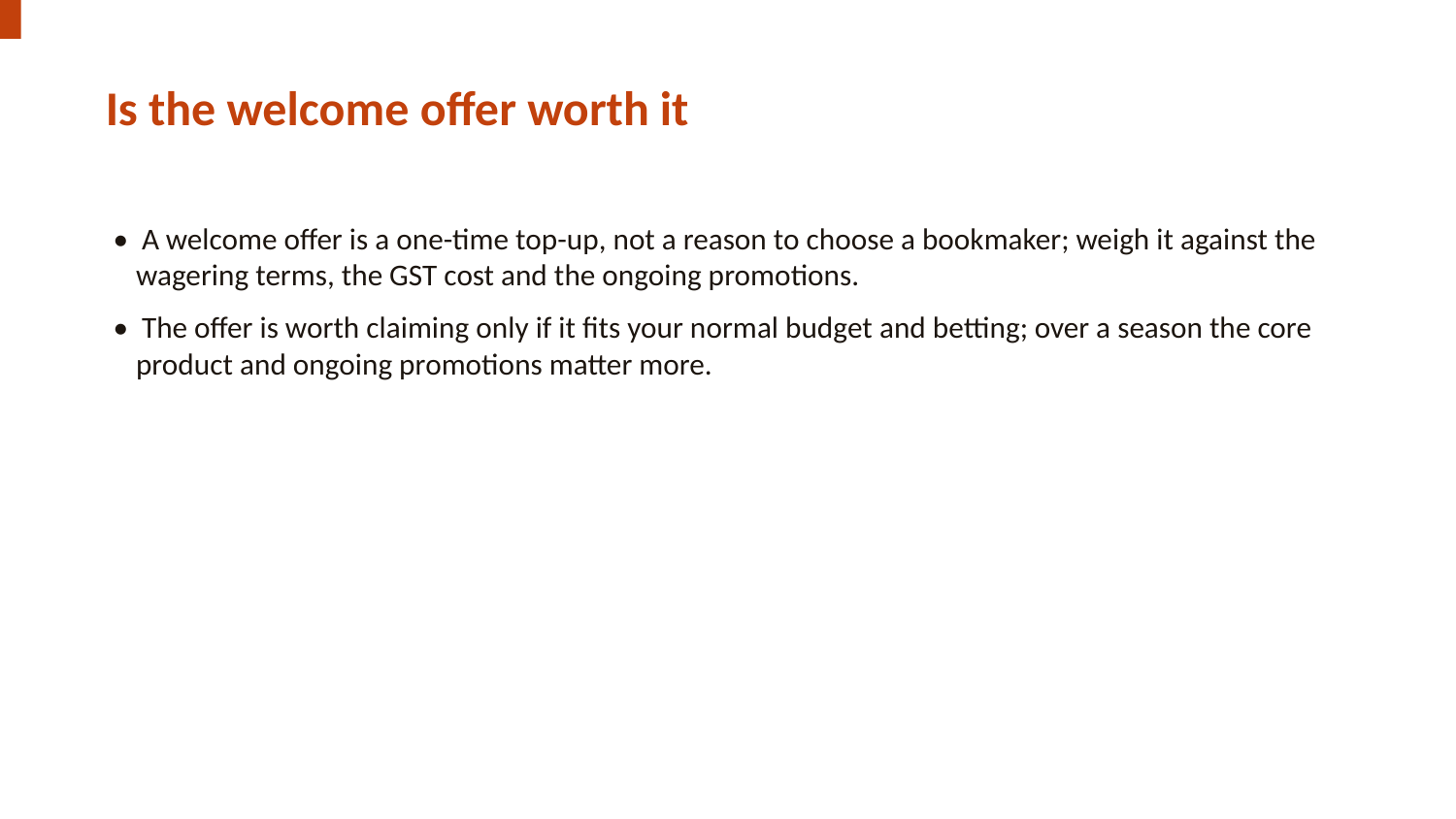

Is the welcome offer worth it
•  A welcome offer is a one-time top-up, not a reason to choose a bookmaker; weigh it against the wagering terms, the GST cost and the ongoing promotions.
•  The offer is worth claiming only if it fits your normal budget and betting; over a season the core product and ongoing promotions matter more.